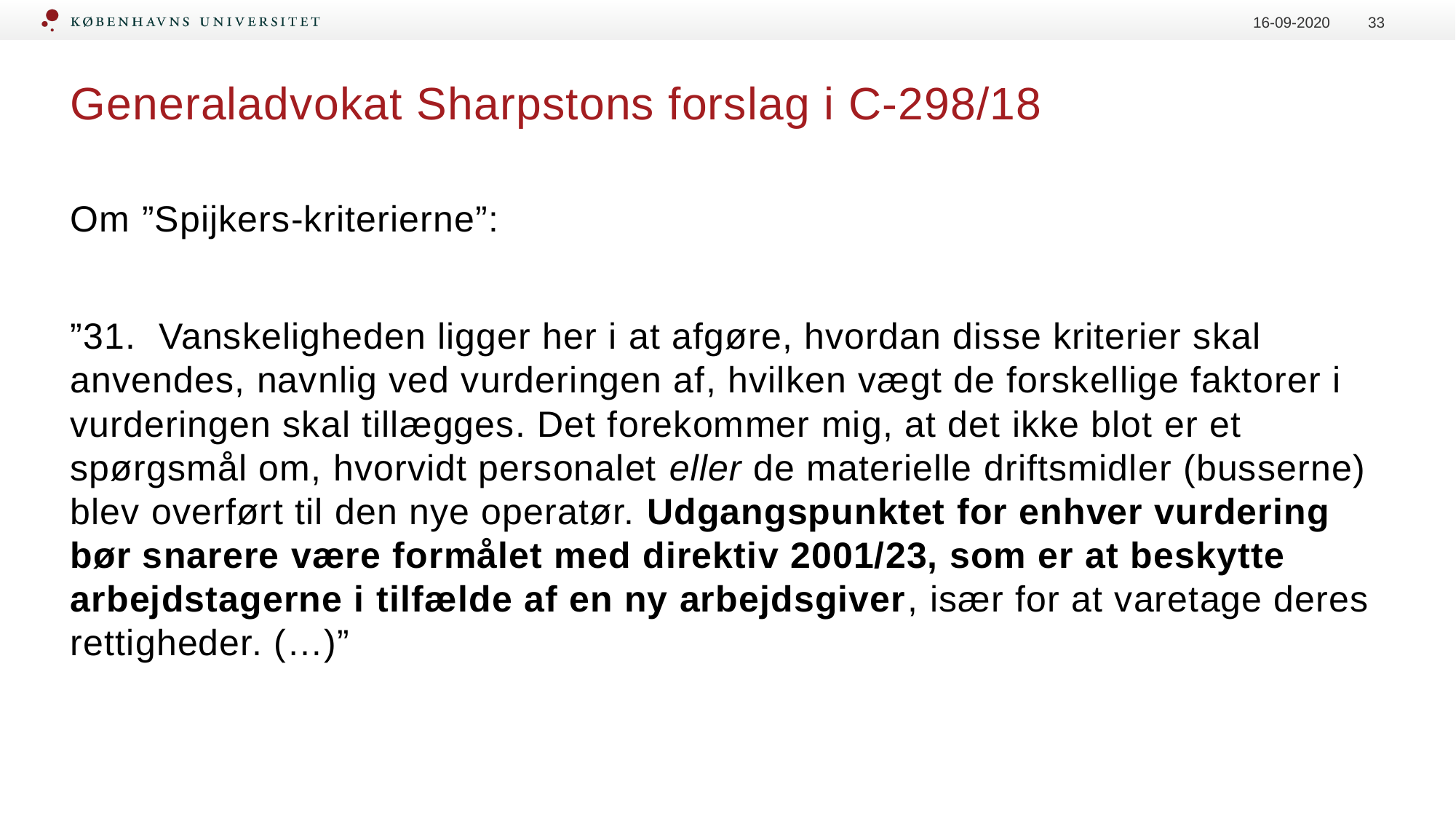

16-09-2020
33
# Generaladvokat Sharpstons forslag i C-298/18
Om ”Spijkers-kriterierne”:

”31.  Vanskeligheden ligger her i at afgøre, hvordan disse kriterier skal anvendes, navnlig ved vurderingen af, hvilken vægt de forskellige faktorer i vurderingen skal tillægges. Det forekommer mig, at det ikke blot er et spørgsmål om, hvorvidt personalet eller de materielle driftsmidler (busserne) blev overført til den nye operatør. Udgangspunktet for enhver vurdering bør snarere være formålet med direktiv 2001/23, som er at beskytte arbejdstagerne i tilfælde af en ny arbejdsgiver, især for at varetage deres rettigheder. (…)”